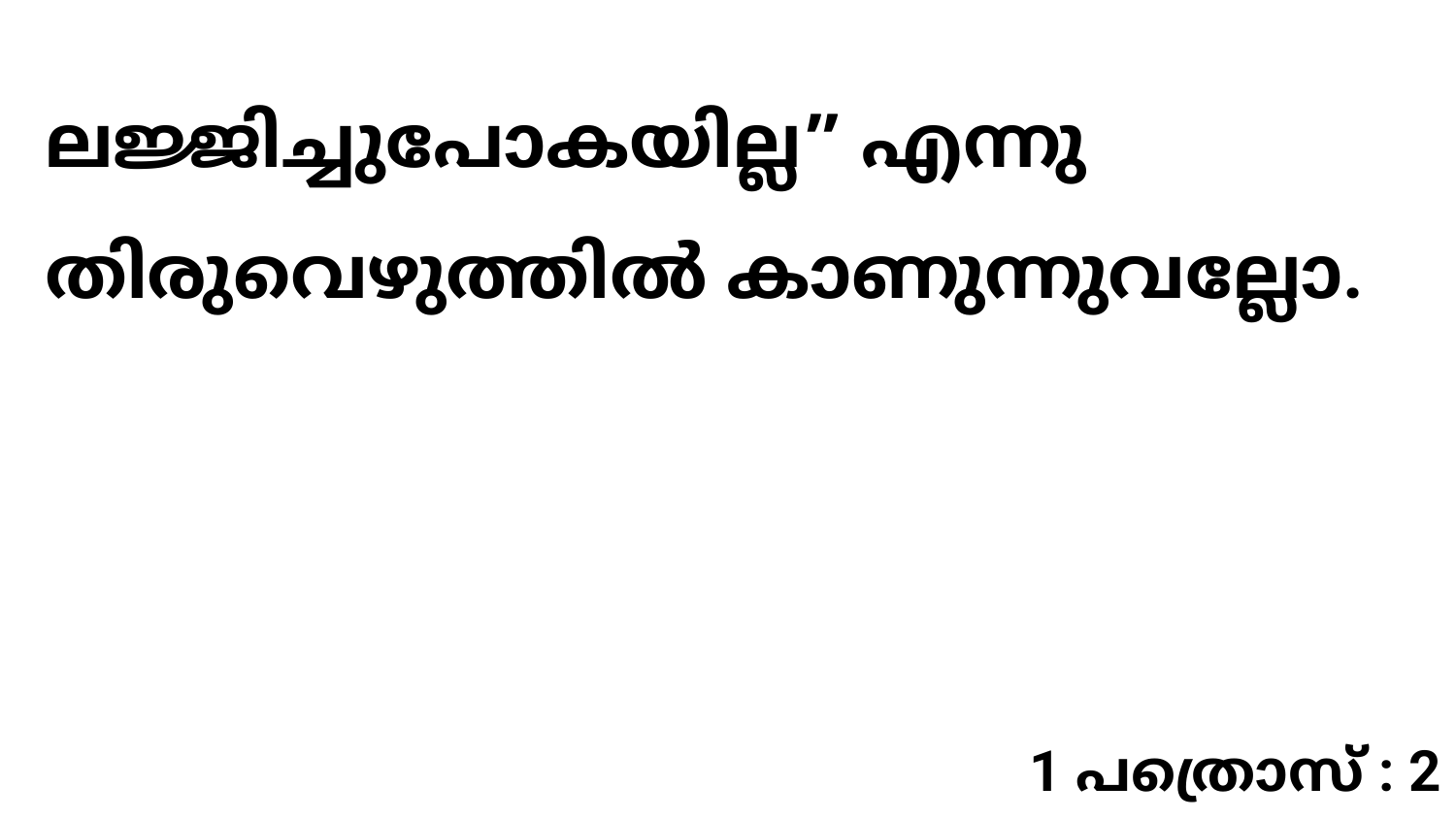

ലജ്ജിച്ചുപോകയില്ല” എന്നു തിരുവെഴുത്തിൽ കാണുന്നുവല്ലോ.
1 പത്രൊസ് : 2